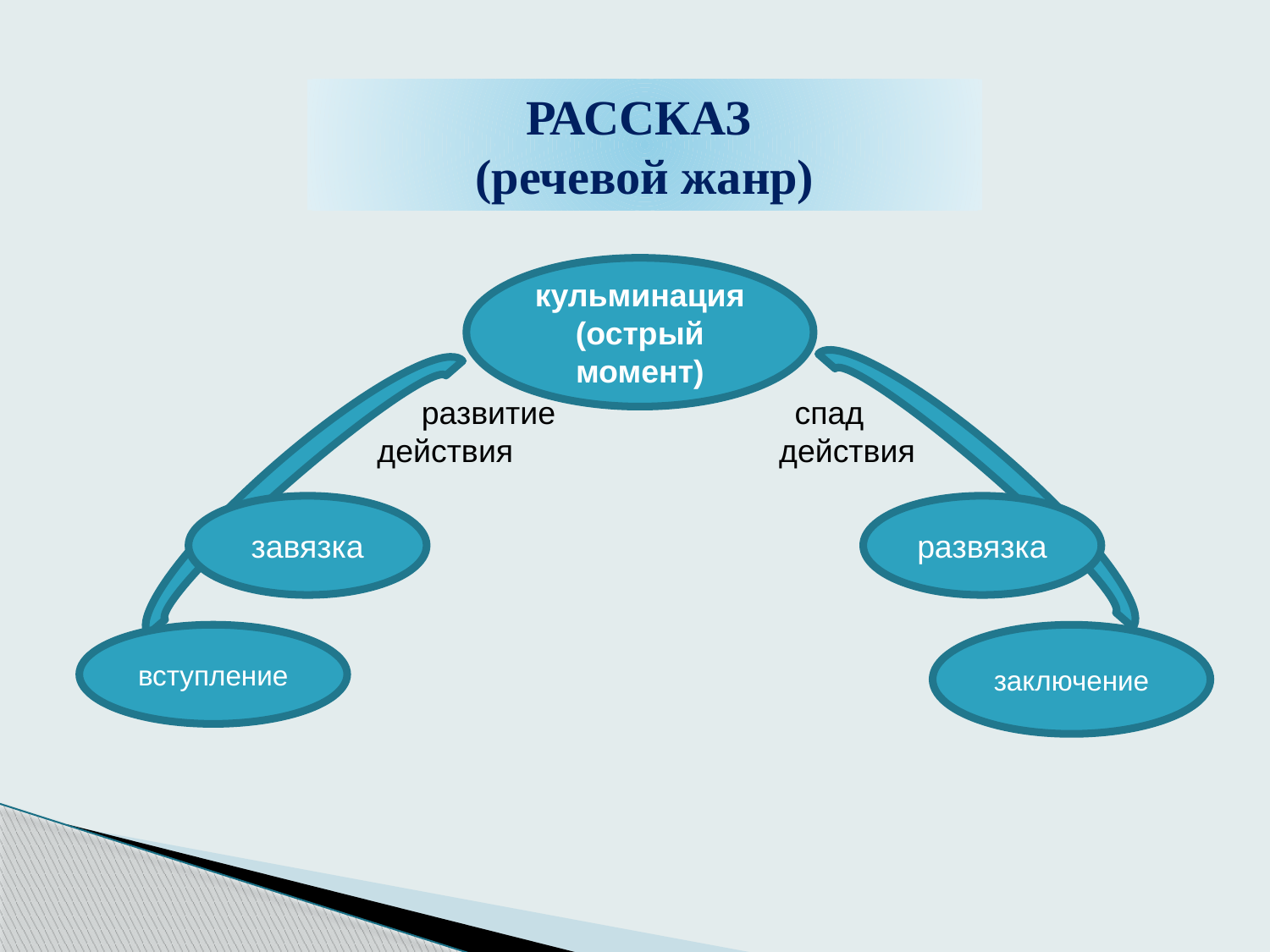

РАССКАЗ
(речевой жанр)
кульминация (острый момент)
          развитие                           спад
     действия                              действия

завязка
развязка
вступление
заключение